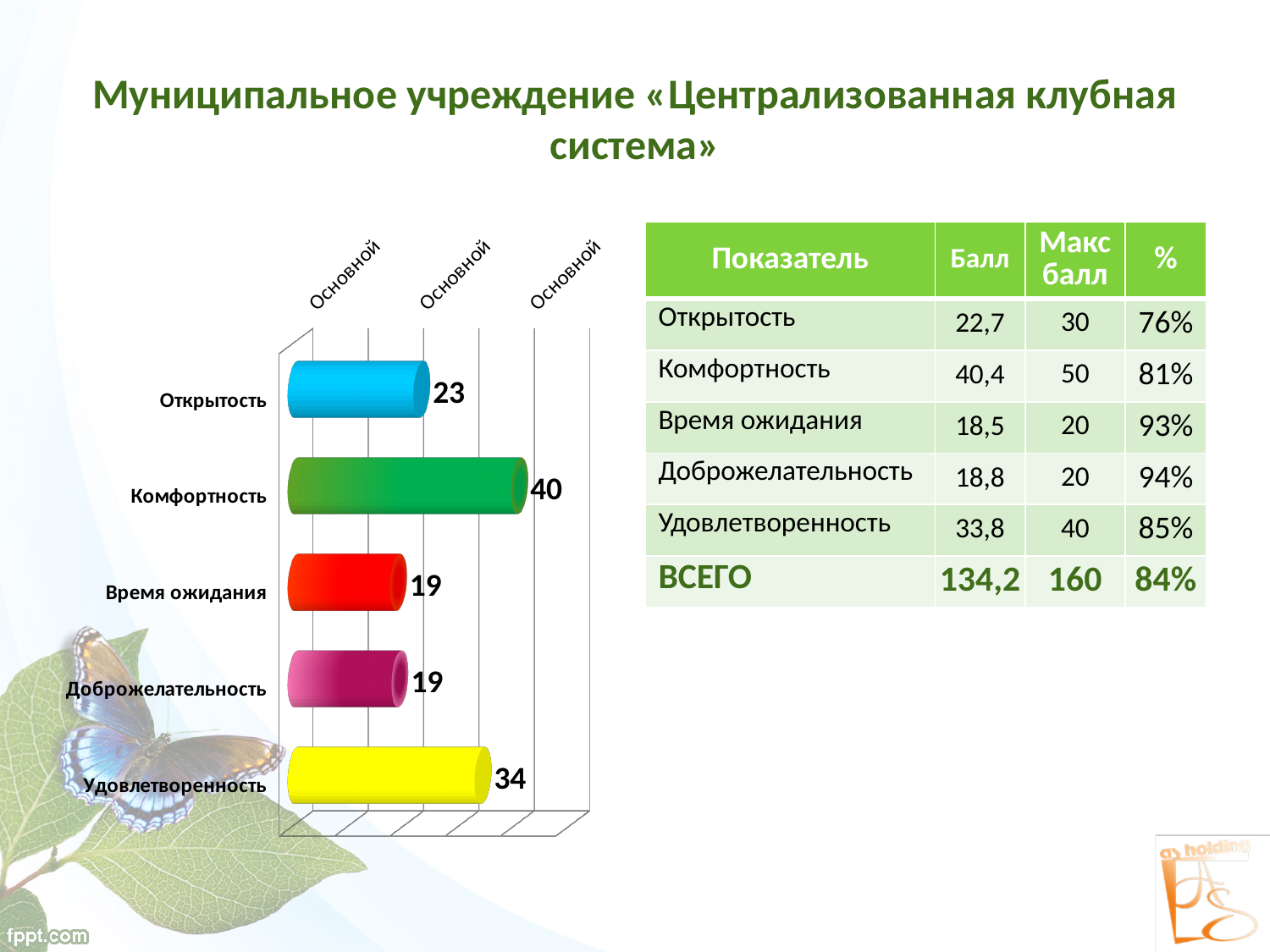

# Муниципальное учреждение «Централизованная клубная система»

[unsupported chart]

| Показатель | Балл | Макс балл | % |
| --- | --- | --- | --- |
| Открытость | 22,7 | 30 | 76% |
| Комфортность | 40,4 | 50 | 81% |
| Время ожидания | 18,5 | 20 | 93% |
| Доброжелательность | 18,8 | 20 | 94% |
| Удовлетворенность | 33,8 | 40 | 85% |
| ВСЕГО | 134,2 | 160 | 84% |